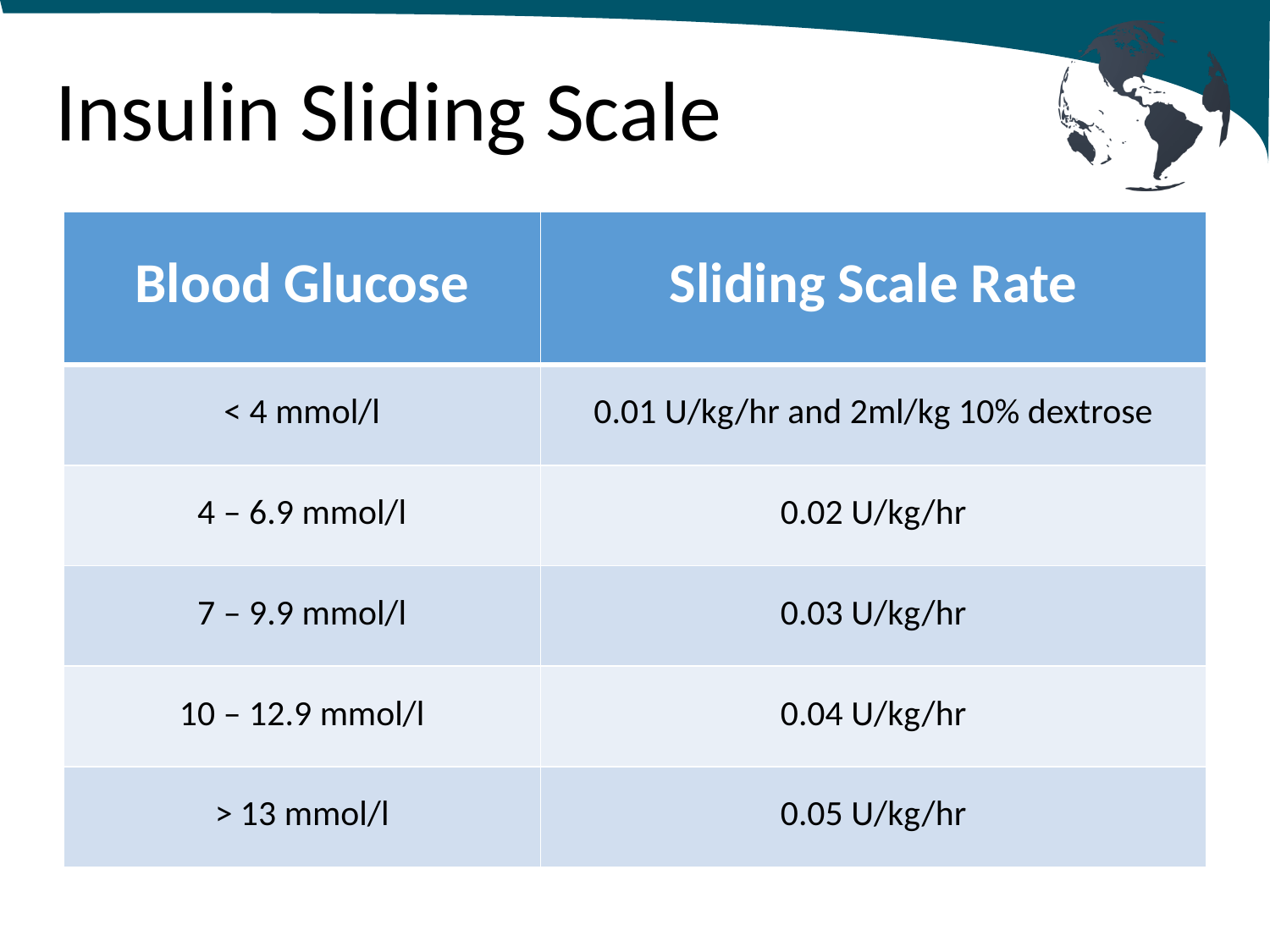

# Insulin Sliding Scale
| Blood Glucose | Sliding Scale Rate |
| --- | --- |
| < 4 mmol/l | 0.01 U/kg/hr and 2ml/kg 10% dextrose |
| 4 – 6.9 mmol/l | 0.02 U/kg/hr |
| 7 – 9.9 mmol/l | 0.03 U/kg/hr |
| 10 – 12.9 mmol/l | 0.04 U/kg/hr |
| > 13 mmol/l | 0.05 U/kg/hr |